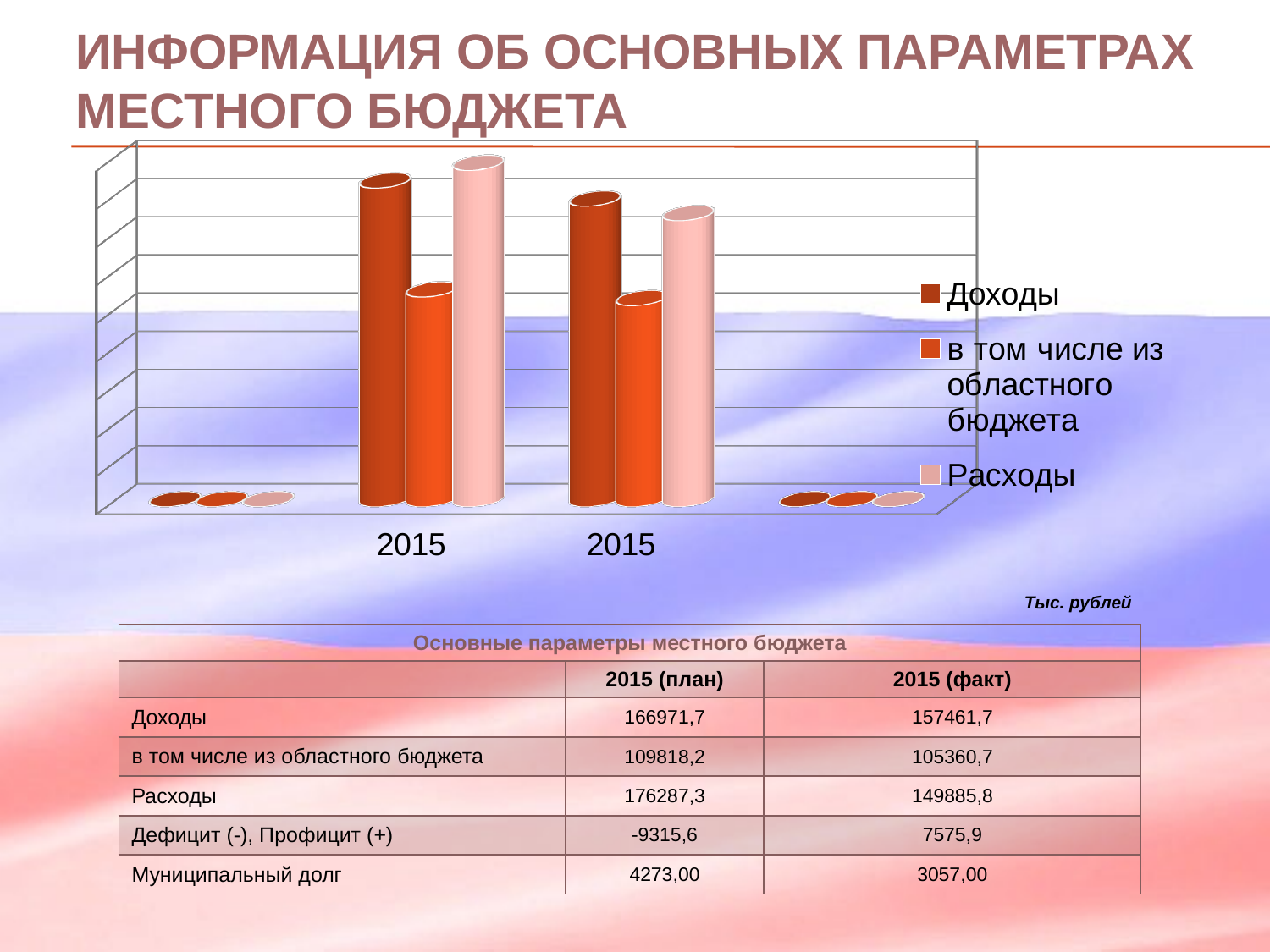

# Информация об основных параметрах местного бюджета

[unsupported chart]

Тыс. рублей
| Основные параметры местного бюджета |  |  |
| --- | --- | --- |
|  | 2015 (план) | 2015 (факт) |
| Доходы | 166971,7 | 157461,7 |
| в том числе из областного бюджета | 109818,2 | 105360,7 |
| Расходы | 176287,3 | 149885,8 |
| Дефицит (-), Профицит (+) | -9315,6 | 7575,9 |
| Муниципальный долг | 4273,00 | 3057,00 |